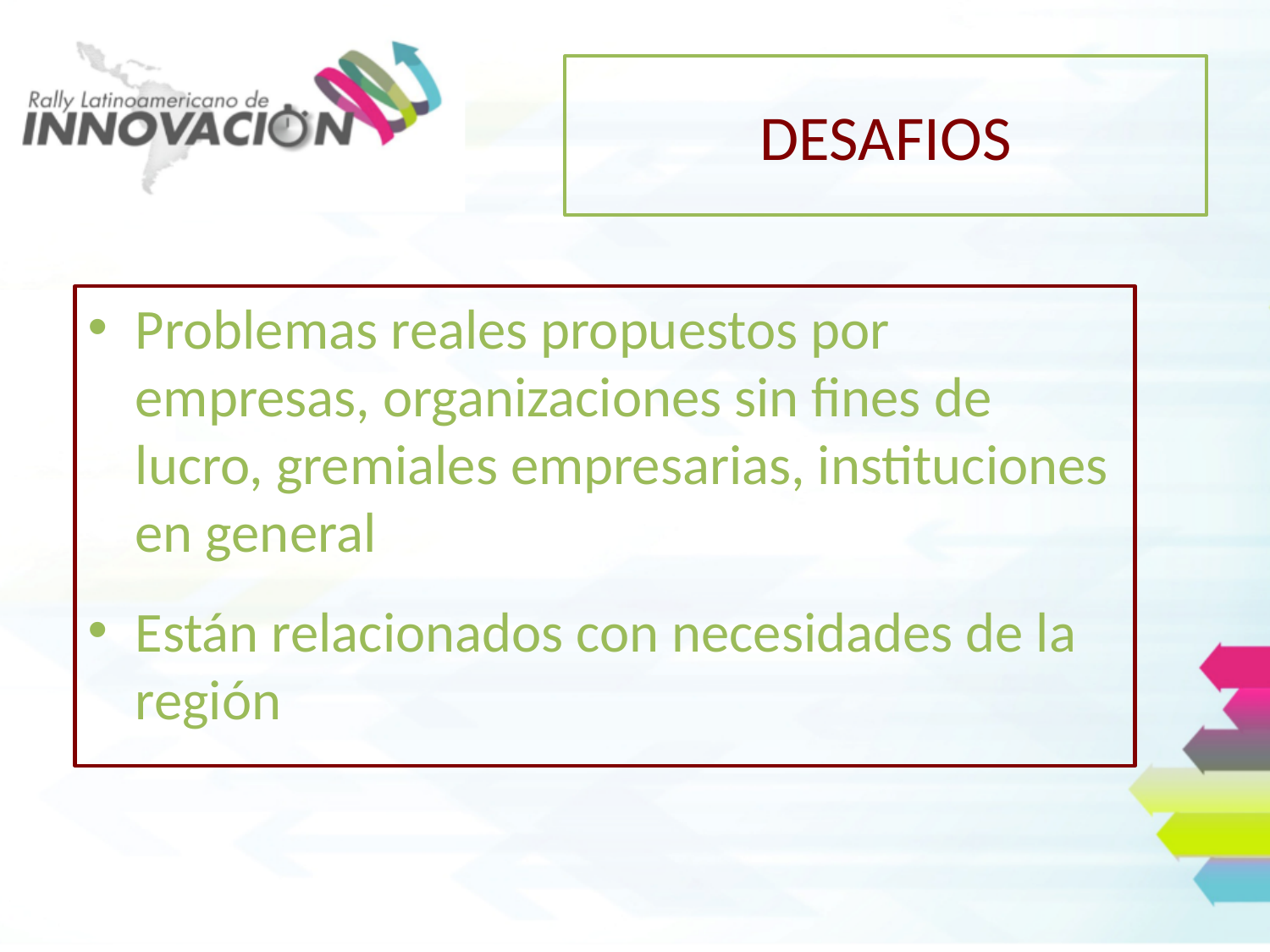

# DESAFIOS
Problemas reales propuestos por empresas, organizaciones sin fines de lucro, gremiales empresarias, instituciones en general
Están relacionados con necesidades de la región